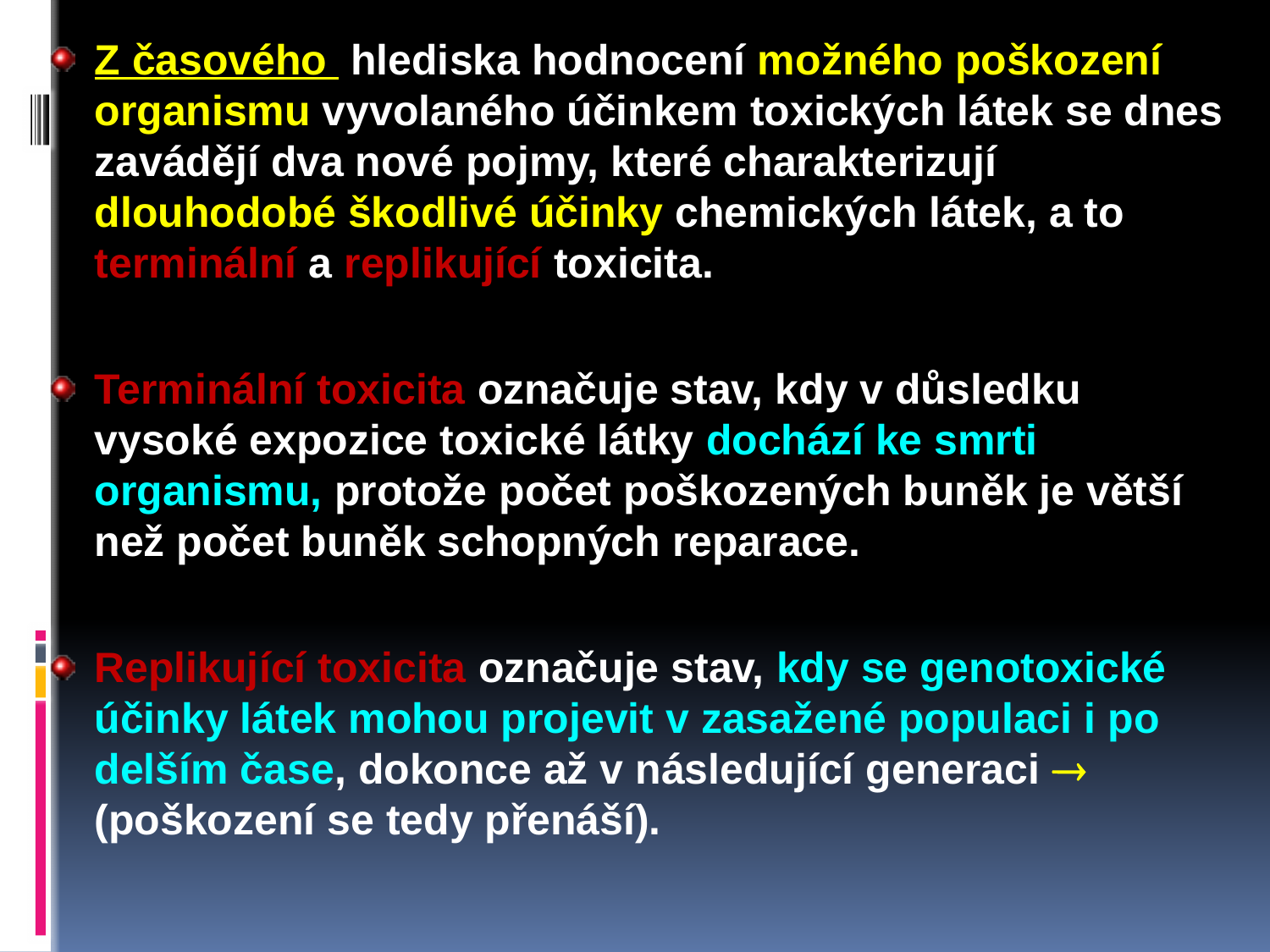

Z časového  hlediska hodnocení možného poškození organismu vyvolaného účinkem toxických látek se dnes zavádějí dva nové pojmy, které charakterizují dlouhodobé škodlivé účinky chemických látek, a to terminální a replikující toxicita.

Terminální toxicita označuje stav, kdy v důsledku vysoké expozice toxické látky dochází ke smrti organismu, protože počet poškozených buněk je větší než počet buněk schopných reparace.

Replikující toxicita označuje stav, kdy se genotoxické účinky látek mohou projevit v zasažené populaci i po delším čase, dokonce až v následující generaci → (poškození se tedy přenáší).